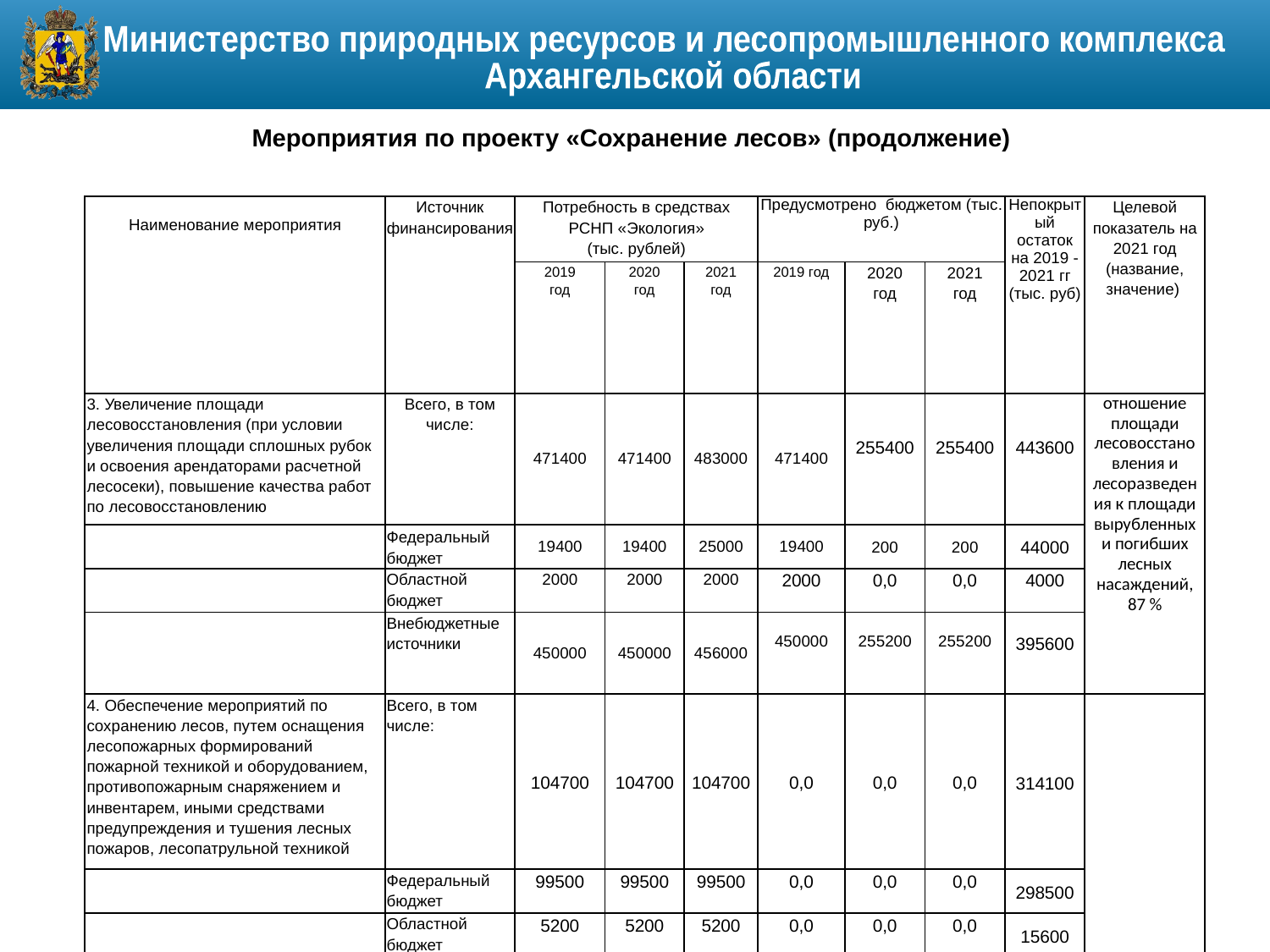

Мероприятия по проекту «Сохранение лесов» (продолжение)
| Наименование мероприятия | Источник финансирования | Потребность в средствах РСНП «Экология» (тыс. рублей) |  |  | Предусмотрено бюджетом (тыс. руб.) |  |  | Непокрытый остаток на 2019 -2021 гг (тыс. руб) | Целевой показатель на 2021 год (название, значение) |
| --- | --- | --- | --- | --- | --- | --- | --- | --- | --- |
|  |  | 2019 год | 2020 год | 2021 год | 2019 год | 2020 год | 2021 год |  |  |
| 3. Увеличение площади лесовосстановления (при условии увеличения площади сплошных рубок и освоения арендаторами расчетной лесосеки), повышение качества работ по лесовосстановлению | Всего, в том числе: | 471400 | 471400 | 483000 | 471400 | 255400 | 255400 | 443600 | отношение площади лесовосстановления и лесоразведения к площади вырубленных и погибших лесных насаждений, 87 % |
|  | Федеральный бюджет | 19400 | 19400 | 25000 | 19400 | 200 | 200 | 44000 |  |
|  | Областной бюджет | 2000 | 2000 | 2000 | 2000 | 0,0 | 0,0 | 4000 |  |
|  | Внебюджетные источники | 450000 | 450000 | 456000 | 450000 | 255200 | 255200 | 395600 |  |
| 4. Обеспечение мероприятий по сохранению лесов, путем оснащения лесопожарных формирований пожарной техникой и оборудованием, противопожарным снаряжением и инвентарем, иными средствами предупреждения и тушения лесных пожаров, лесопатрульной техникой | Всего, в том числе: | 104700 | 104700 | 104700 | 0,0 | 0,0 | 0,0 | 314100 |  |
|  | Федеральный бюджет | 99500 | 99500 | 99500 | 0,0 | 0,0 | 0,0 | 298500 |  |
|  | Областной бюджет | 5200 | 5200 | 5200 | 0,0 | 0,0 | 0,0 | 15600 |  |